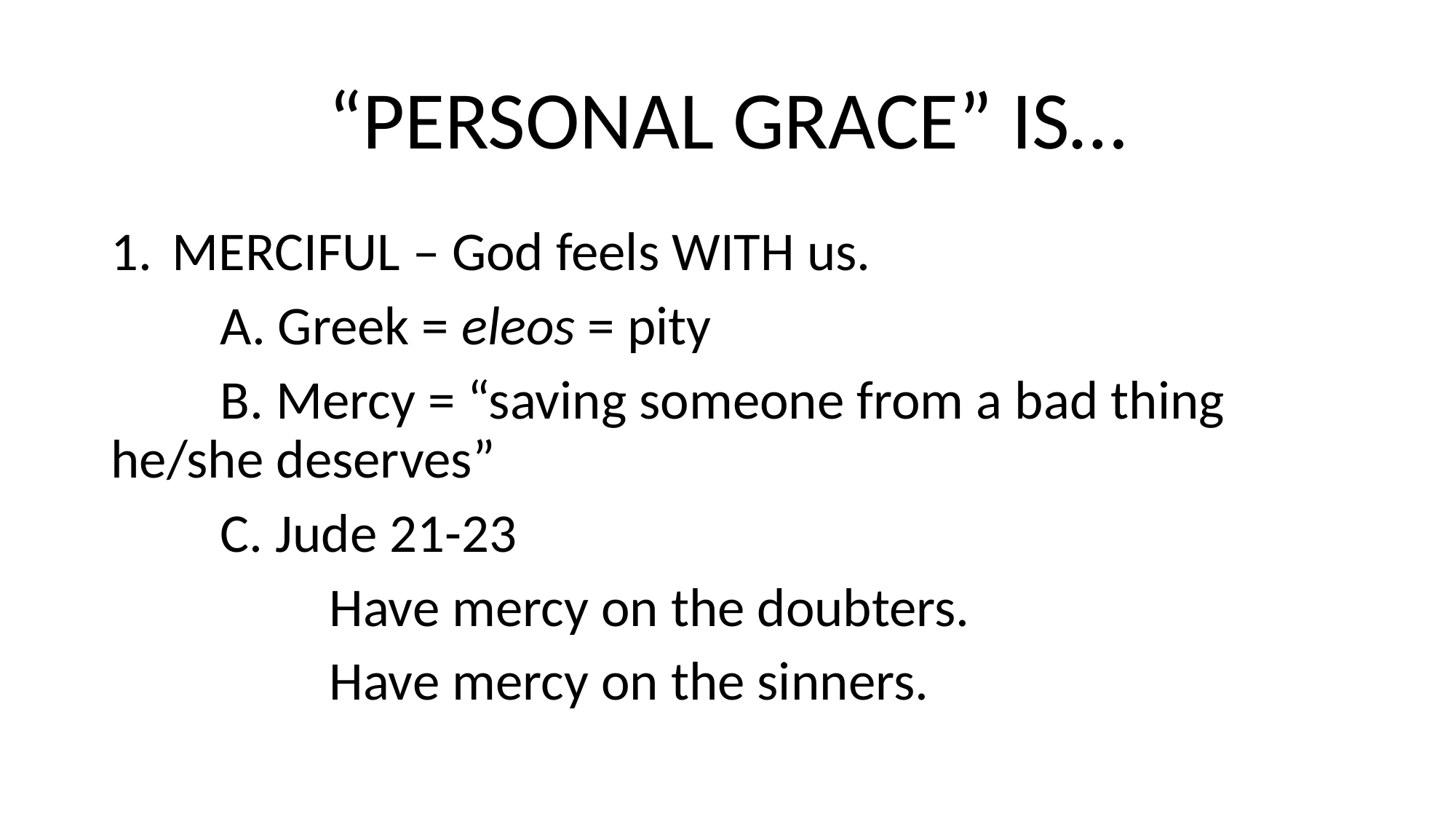

# “PERSONAL GRACE” IS…
MERCIFUL – God feels WITH us.
	A. Greek = eleos = pity
	B. Mercy = “saving someone from a bad thing he/she deserves”
	C. Jude 21-23
		Have mercy on the doubters.
		Have mercy on the sinners.